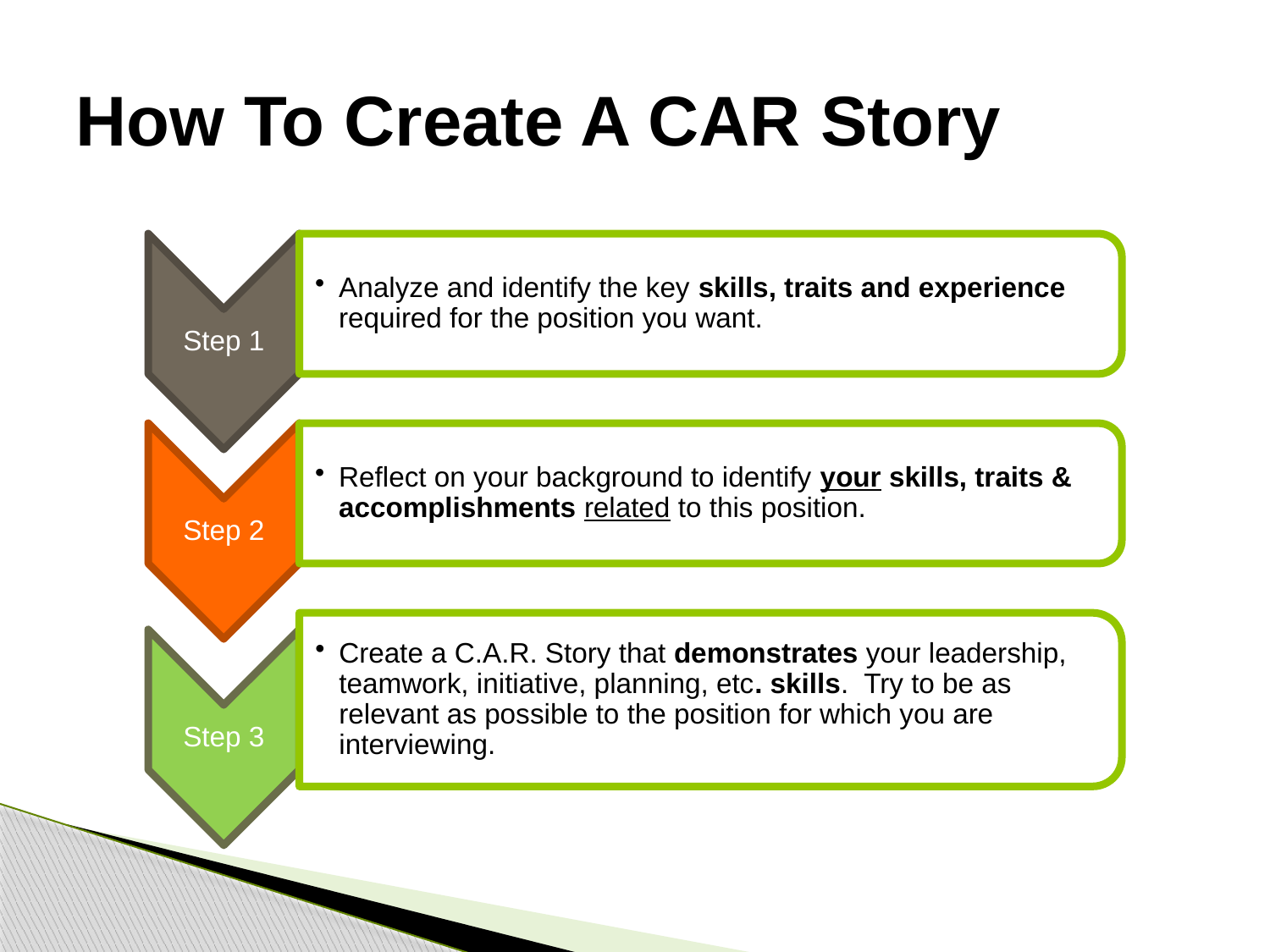

# How To Create A CAR Story
Step 1
Analyze and identify the key skills, traits and experience required for the position you want.
Step 2
Reflect on your background to identify your skills, traits & accomplishments related to this position.
Step 3
Create a C.A.R. Story that demonstrates your leadership, teamwork, initiative, planning, etc. skills.  Try to be as relevant as possible to the position for which you are interviewing.